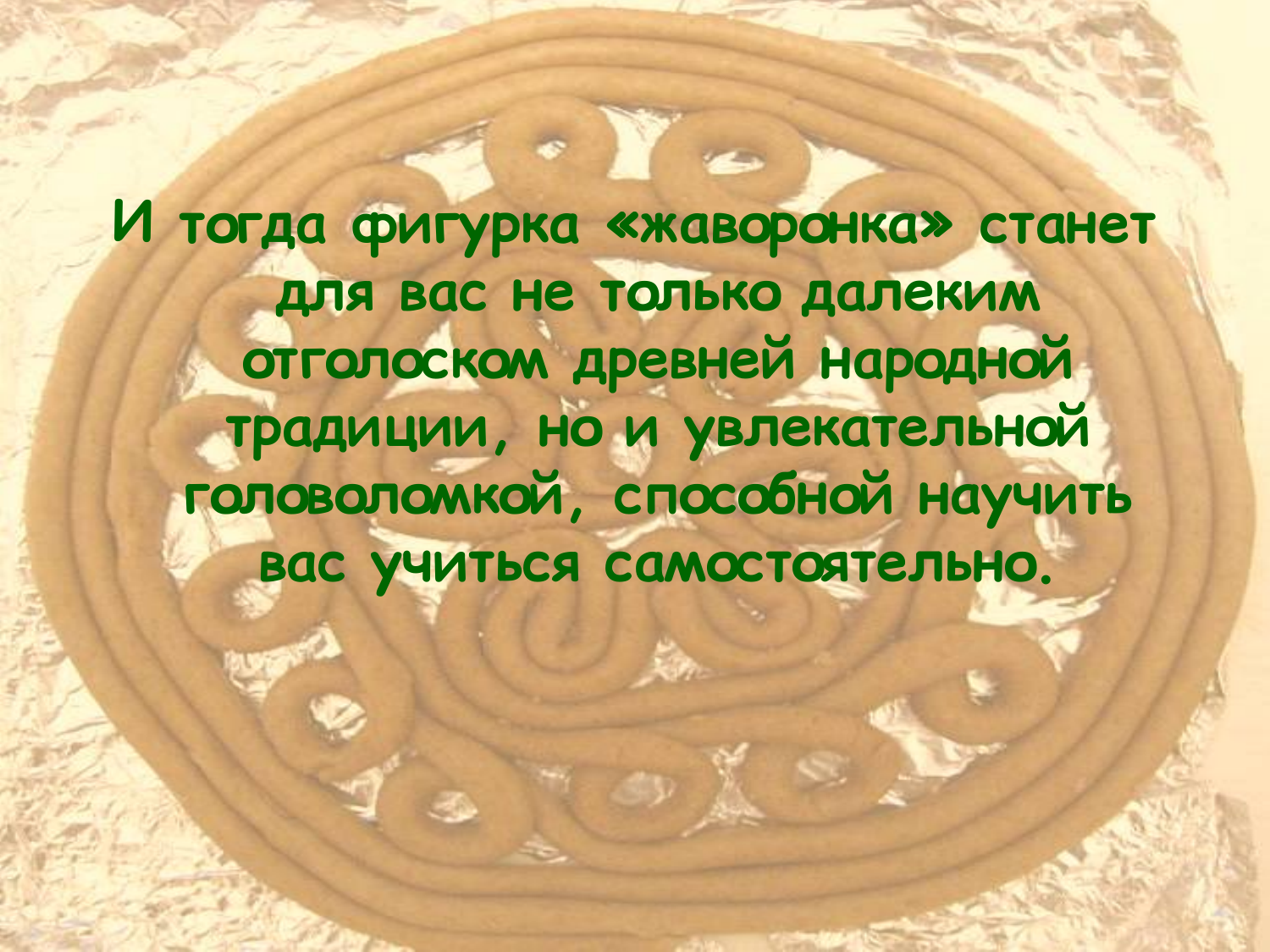

И тогда фигурка «жаворонка» станет для вас не только далеким отголоском древней народной традиции, но и увлекательной головоломкой, способной научить вас учиться самостоятельно.